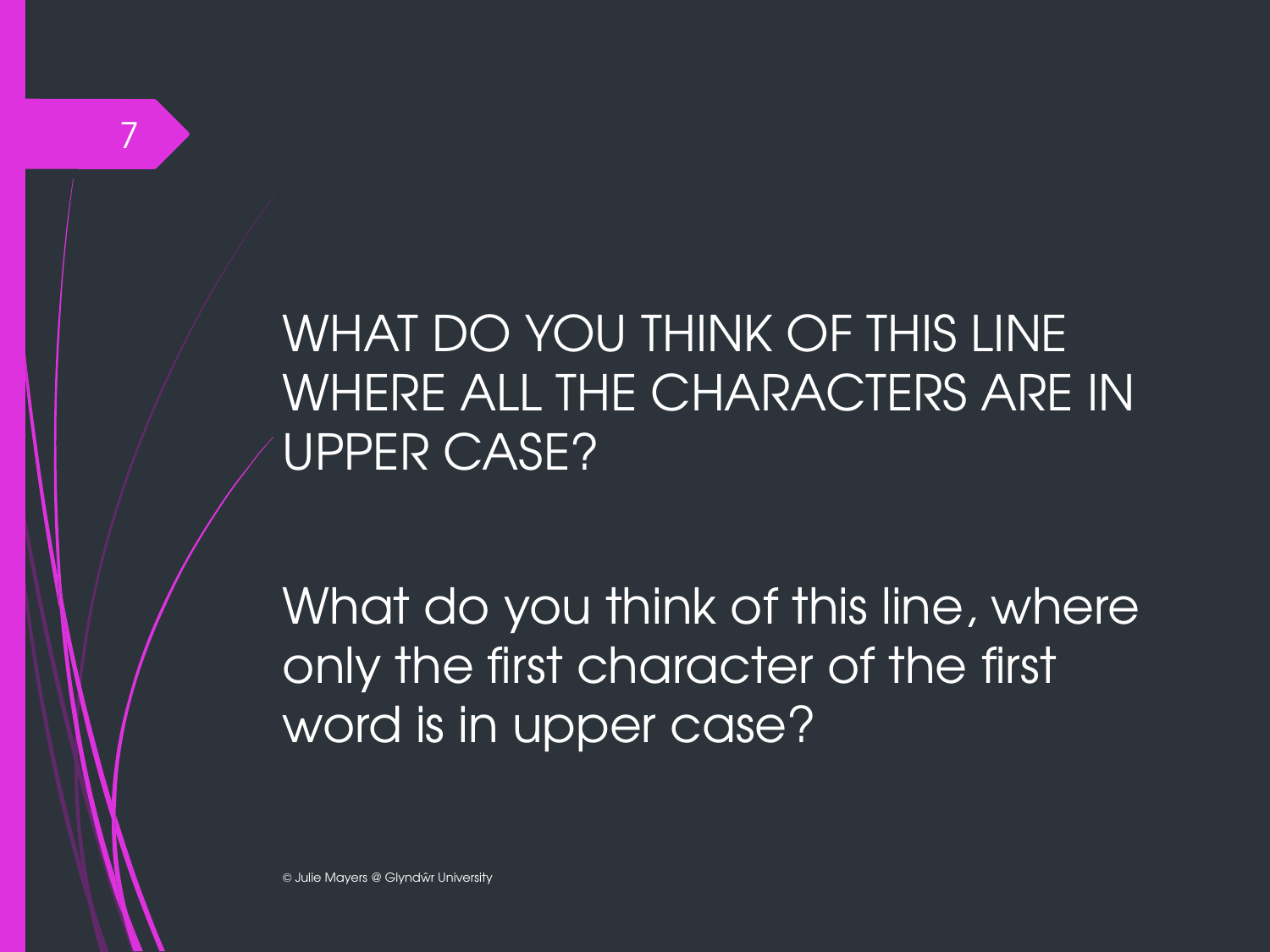

#
7
WHAT DO YOU THINK OF THIS LINE WHERE ALL THE CHARACTERS ARE IN UPPER CASE?

What do you think of this line, where only the first character of the first word is in upper case?

© Julie Mayers @ Glyndŵr University